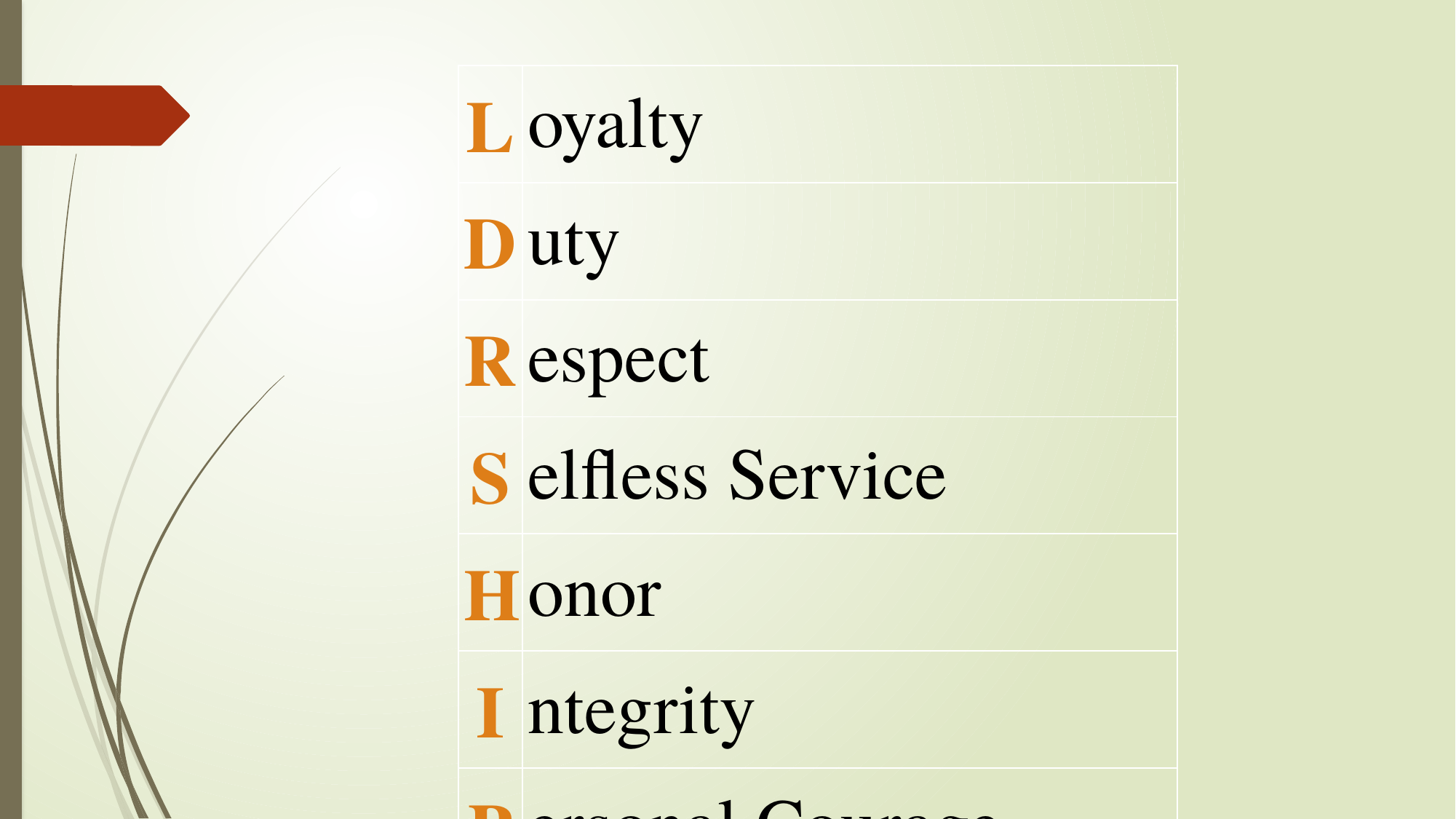

| L | oyalty |
| --- | --- |
| D | uty |
| R | espect |
| S | elfless Service |
| H | onor |
| I | ntegrity |
| P | ersonal Courage |